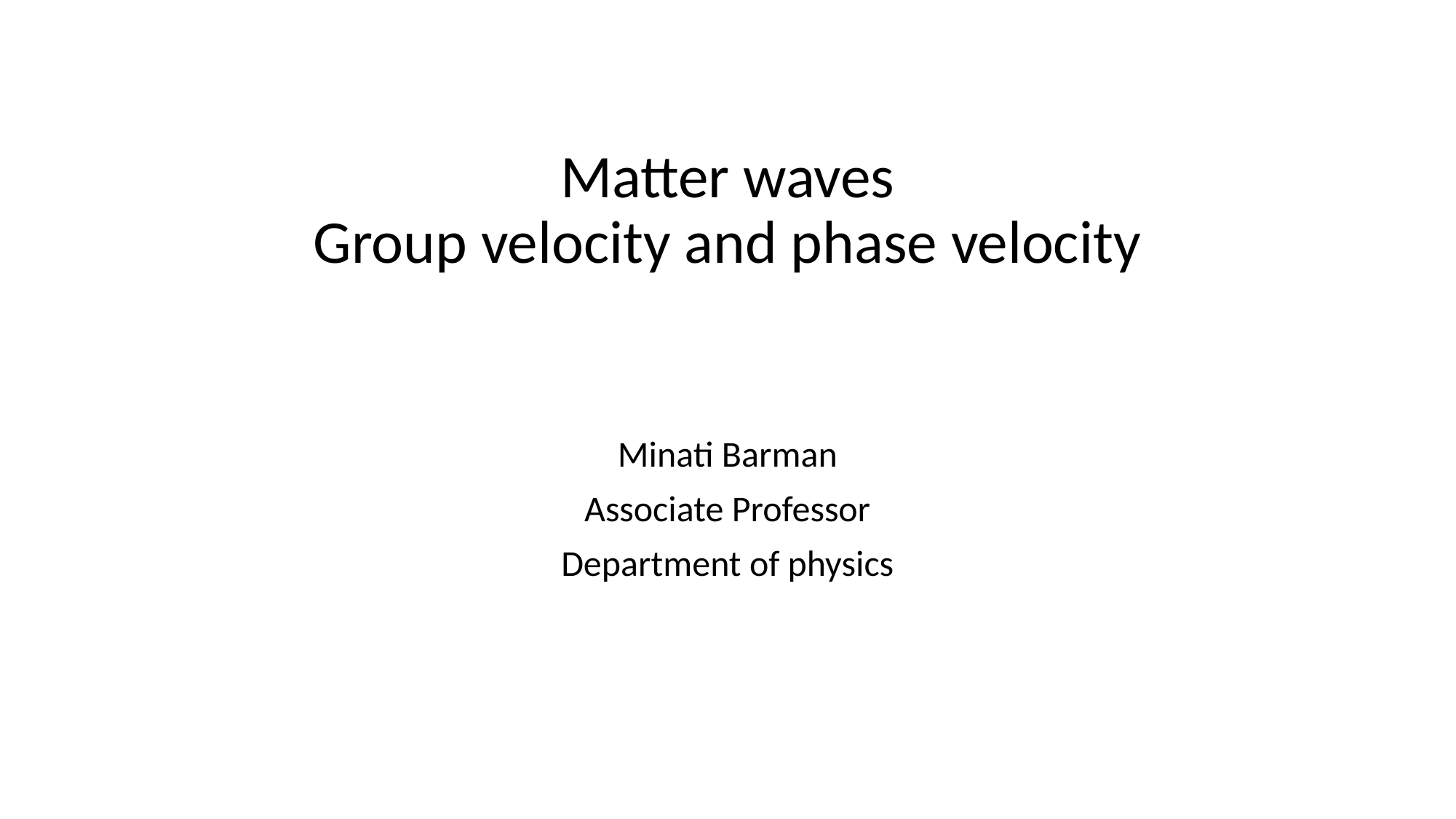

# Matter waves Group velocity and phase velocity
Minati Barman
Associate Professor
Department of physics